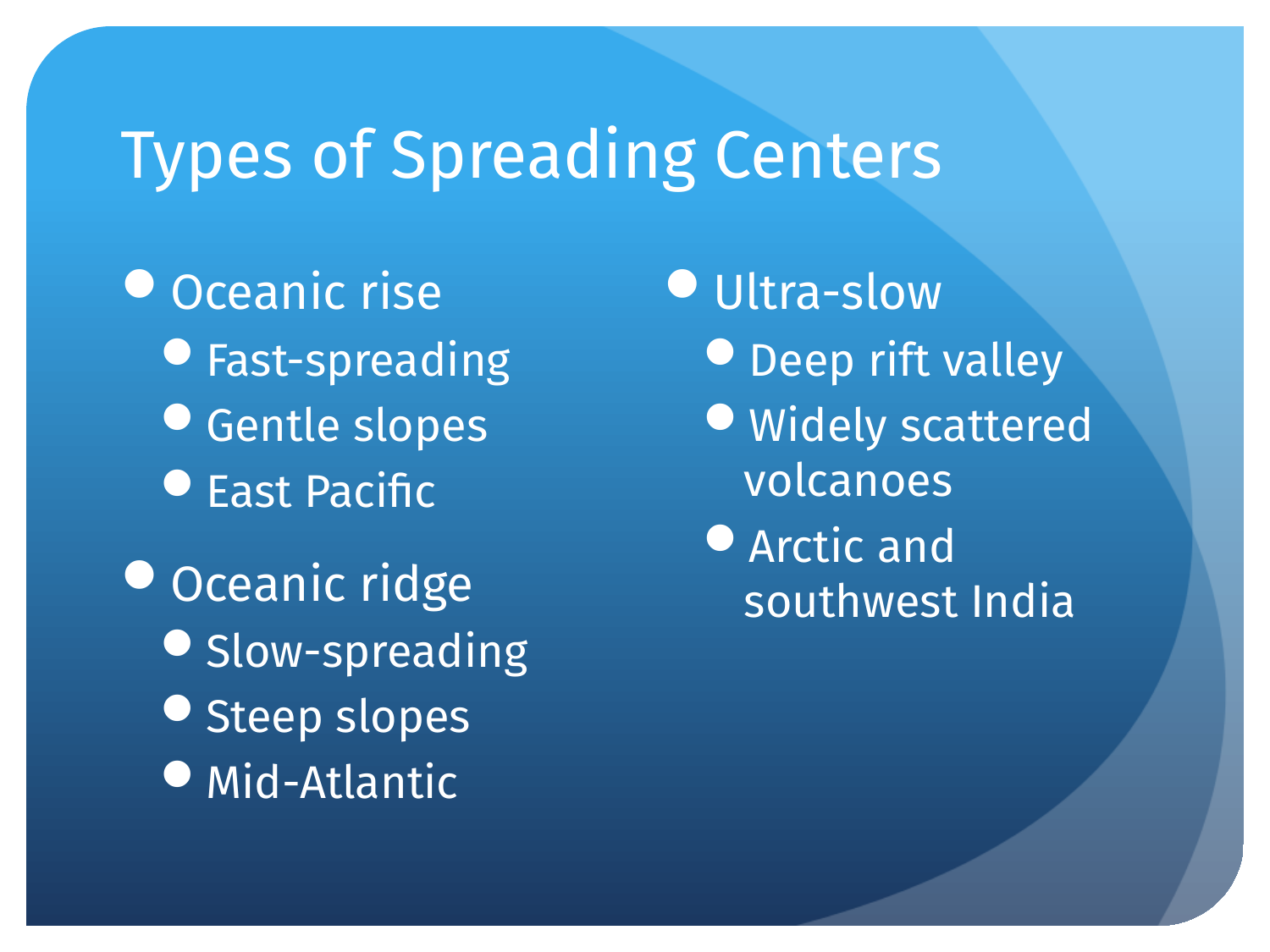

# Types of Spreading Centers
Oceanic rise
Fast-spreading
Gentle slopes
East Pacific
Oceanic ridge
Slow-spreading
Steep slopes
Mid-Atlantic
Ultra-slow
Deep rift valley
Widely scattered volcanoes
Arctic and southwest India